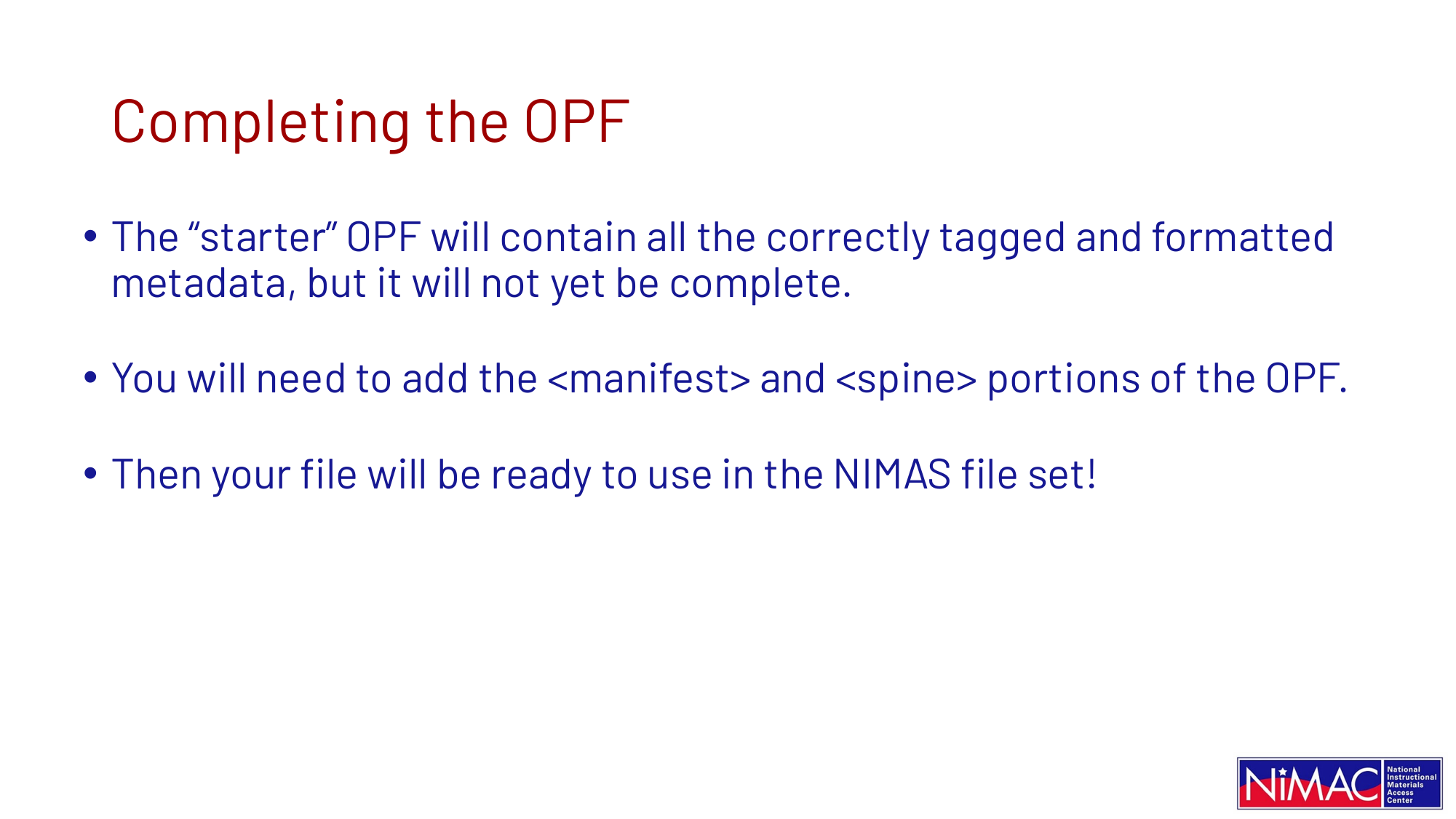

# Completing the OPF
The “starter” OPF will contain all the correctly tagged and formatted metadata, but it will not yet be complete.

You will need to add the <manifest> and <spine> portions of the OPF.

Then your file will be ready to use in the NIMAS file set!